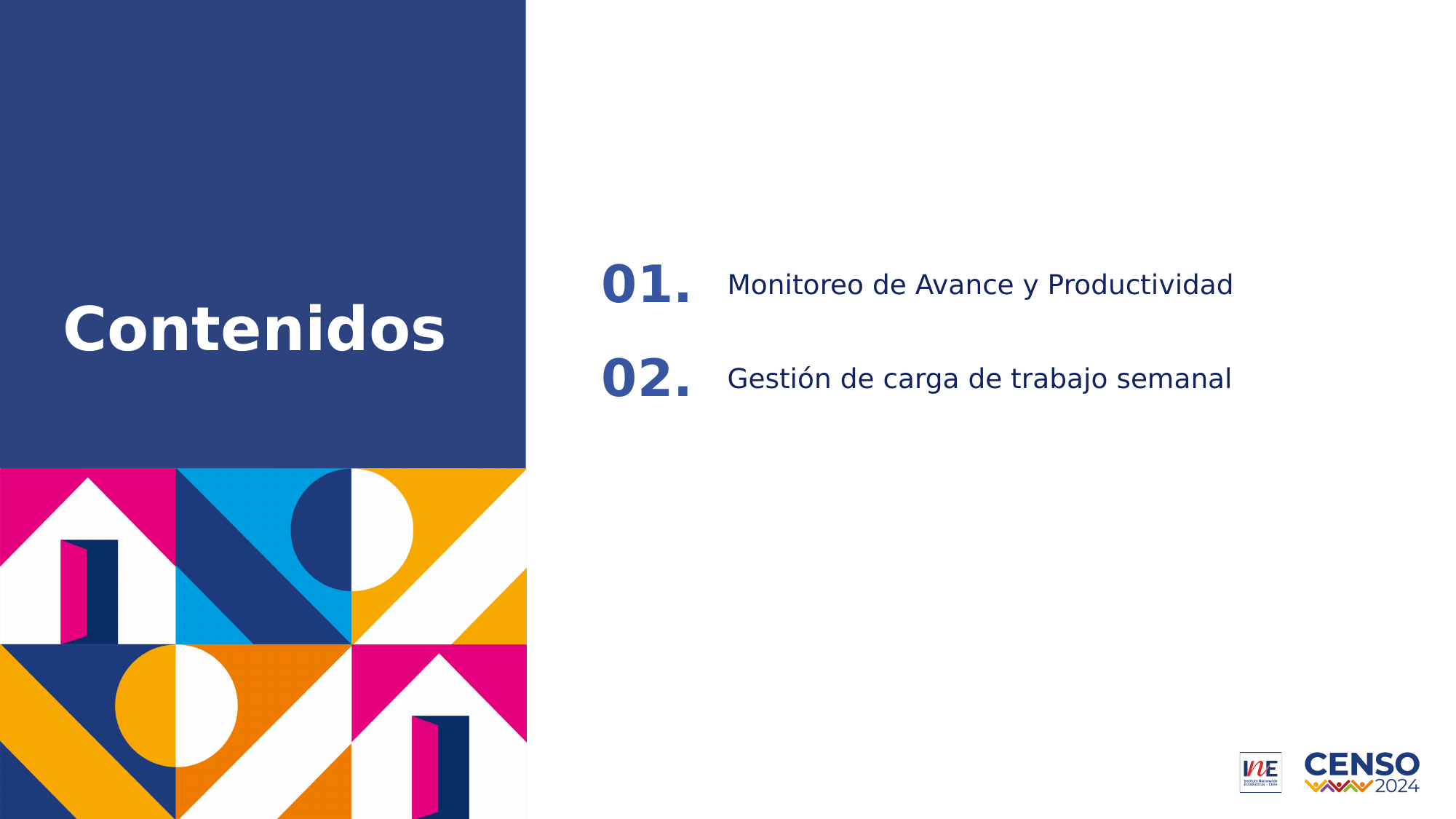

01.
Monitoreo de Avance y Productividad
# Contenidos
02.
Gestión de carga de trabajo semanal